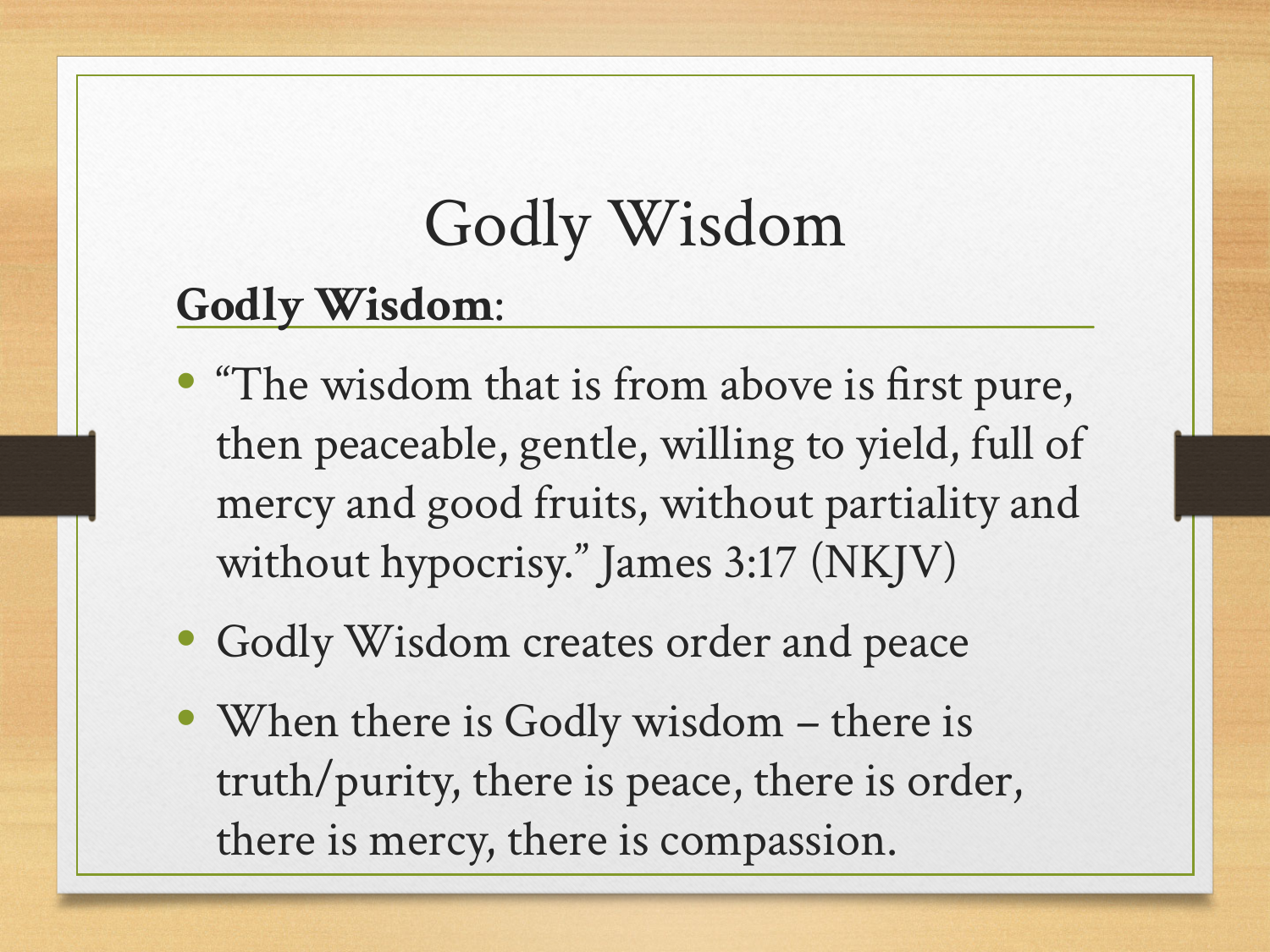

# Godly Wisdom
Godly Wisdom:
“The wisdom that is from above is first pure, then peaceable, gentle, willing to yield, full of mercy and good fruits, without partiality and without hypocrisy.” James 3:17 (NKJV)
Godly Wisdom creates order and peace
When there is Godly wisdom – there is truth/purity, there is peace, there is order, there is mercy, there is compassion.